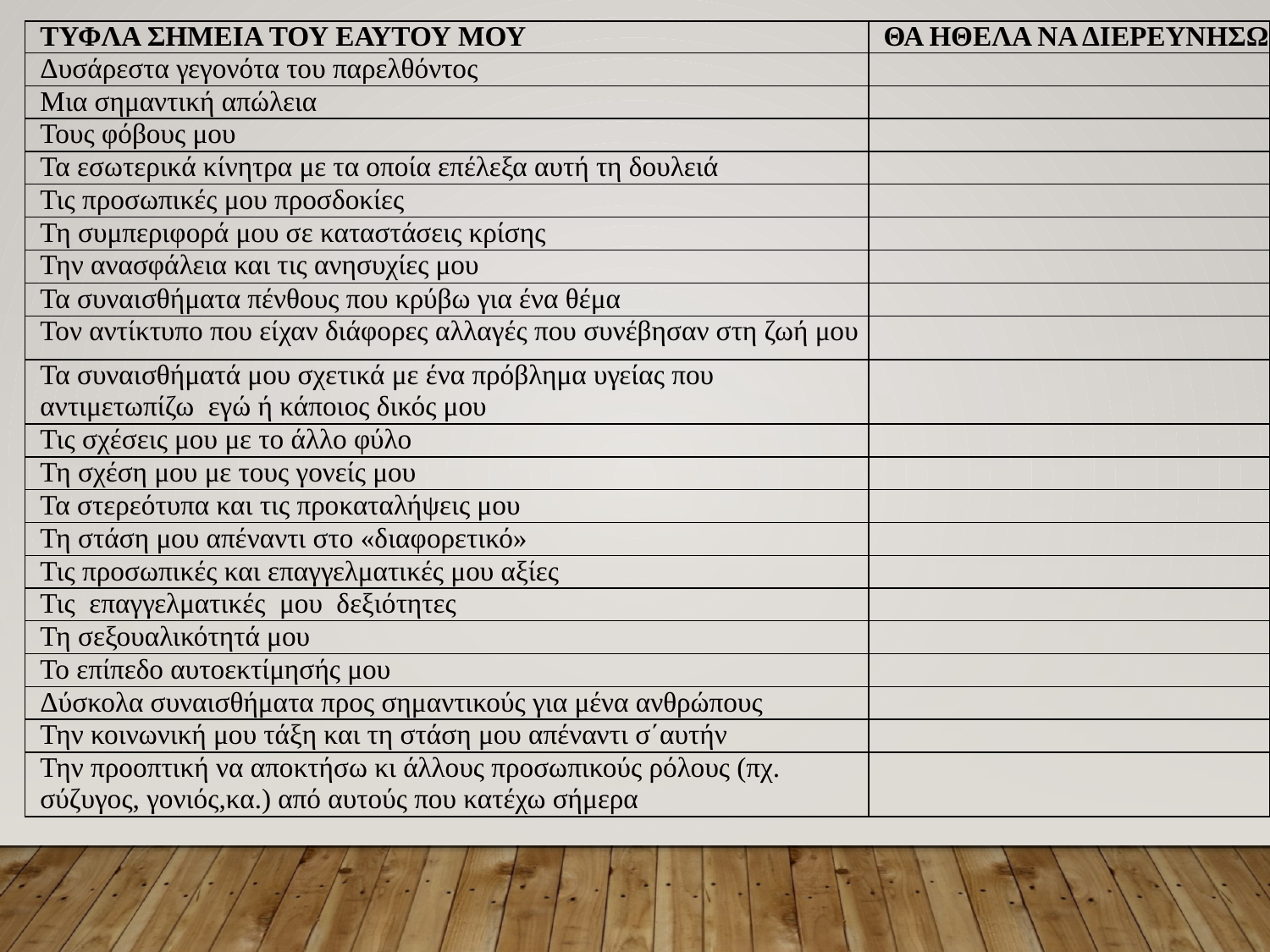

| ΤΥΦΛΑ ΣΗΜΕΙΑ ΤΟΥ ΕΑΥΤΟΥ ΜΟΥ | ΘΑ ΗΘΕΛΑ ΝΑ ΔΙΕΡΕΥΝΗΣΩ |
| --- | --- |
| Δυσάρεστα γεγονότα του παρελθόντος |  |
| Μια σημαντική απώλεια |  |
| Τους φόβους μου |  |
| Τα εσωτερικά κίνητρα με τα οποία επέλεξα αυτή τη δουλειά |  |
| Τις προσωπικές μου προσδοκίες |  |
| Τη συμπεριφορά μου σε καταστάσεις κρίσης |  |
| Την ανασφάλεια και τις ανησυχίες μου |  |
| Τα συναισθήματα πένθους που κρύβω για ένα θέμα |  |
| Τον αντίκτυπο που είχαν διάφορες αλλαγές που συνέβησαν στη ζωή μου |  |
| Τα συναισθήματά μου σχετικά με ένα πρόβλημα υγείας που αντιμετωπίζω εγώ ή κάποιος δικός μου |  |
| Τις σχέσεις μου με το άλλο φύλο |  |
| Τη σχέση μου με τους γονείς μου |  |
| Τα στερεότυπα και τις προκαταλήψεις μου |  |
| Τη στάση μου απέναντι στο «διαφορετικό» |  |
| Τις προσωπικές και επαγγελματικές μου αξίες |  |
| Τις επαγγελματικές μου δεξιότητες |  |
| Τη σεξουαλικότητά μου |  |
| Το επίπεδο αυτοεκτίμησής μου |  |
| Δύσκολα συναισθήματα προς σημαντικούς για μένα ανθρώπους |  |
| Την κοινωνική μου τάξη και τη στάση μου απέναντι σ΄αυτήν |  |
| Την προοπτική να αποκτήσω κι άλλους προσωπικούς ρόλους (πχ. σύζυγος, γονιός,κα.) από αυτούς που κατέχω σήμερα |  |